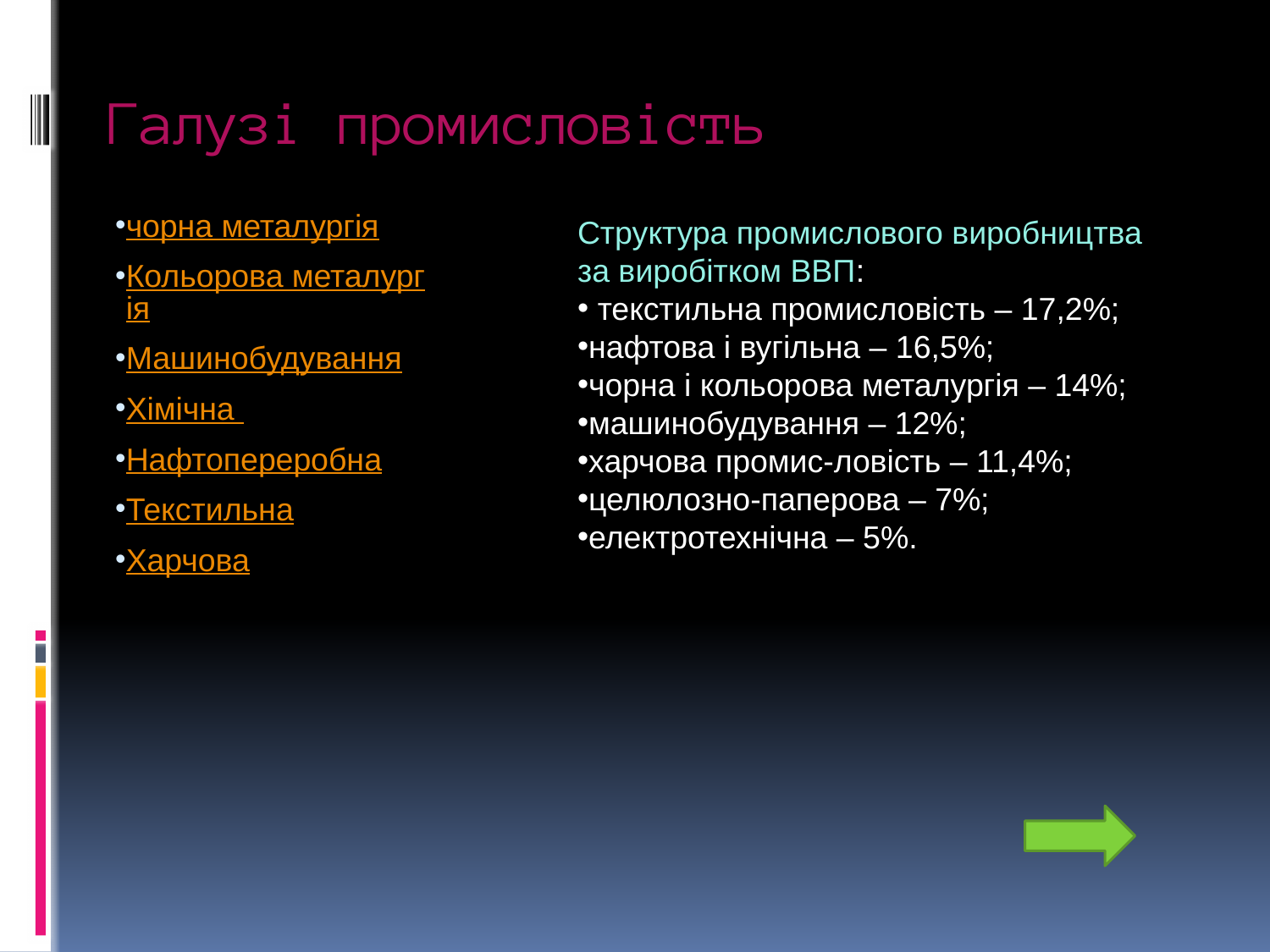

# Галузі промисловість
чорна металургія
Кольорова металургія
Машинобудування
Хімічна
Нафтопереробна
Текстильна
Харчова

Структура промислового виробництва за виробітком ВВП:
 текстильна промисловість – 17,2%;
нафтова і вугільна – 16,5%;
чорна і кольорова металургія – 14%;
машинобудування – 12%;
харчова промис-ловість – 11,4%;
целюлозно-паперова – 7%;
електротехнічна – 5%.